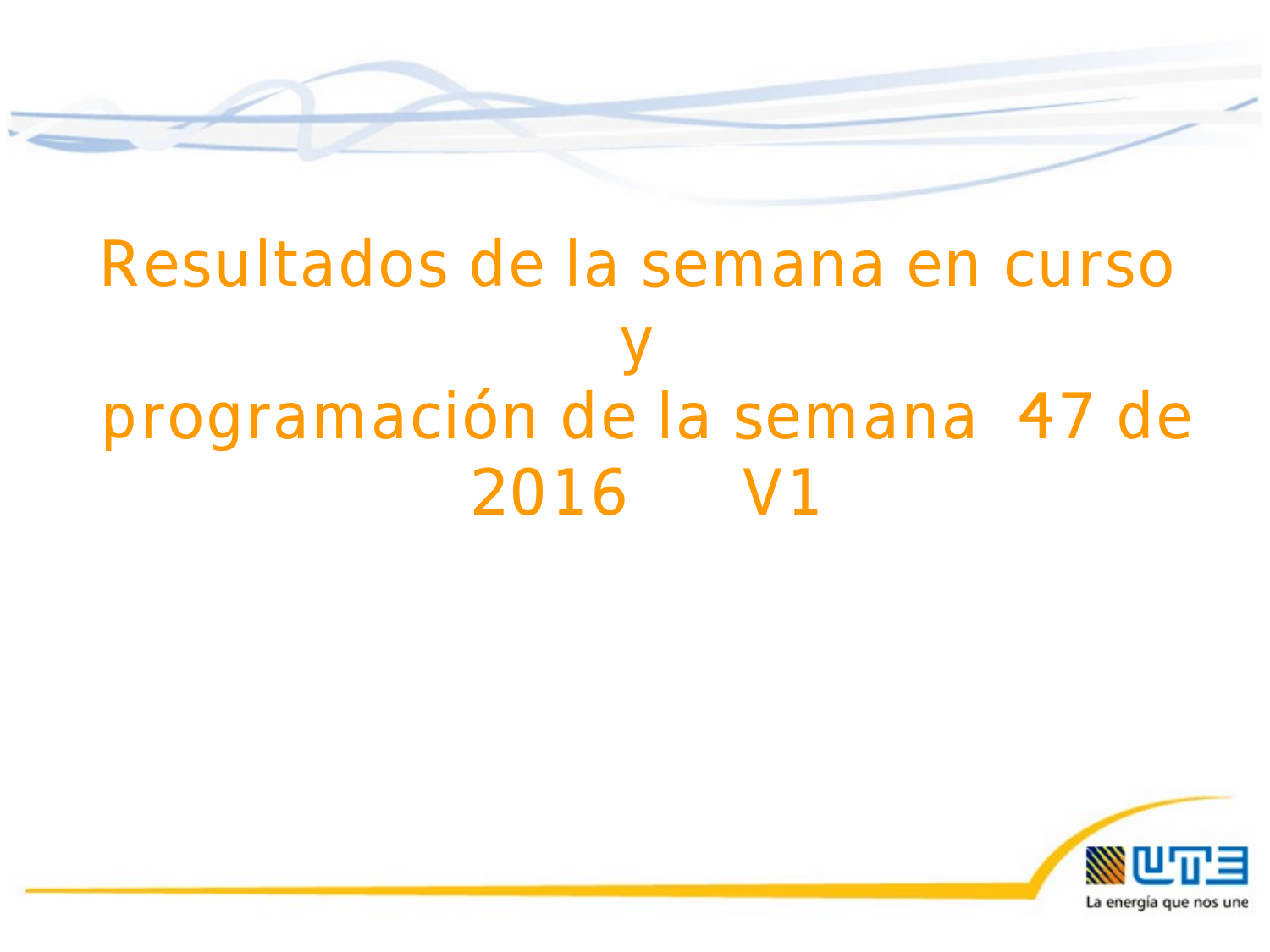

Resultados de la semana en curso
y
programación de la semana  47 de 2016      V1
18/11/2016
1
1